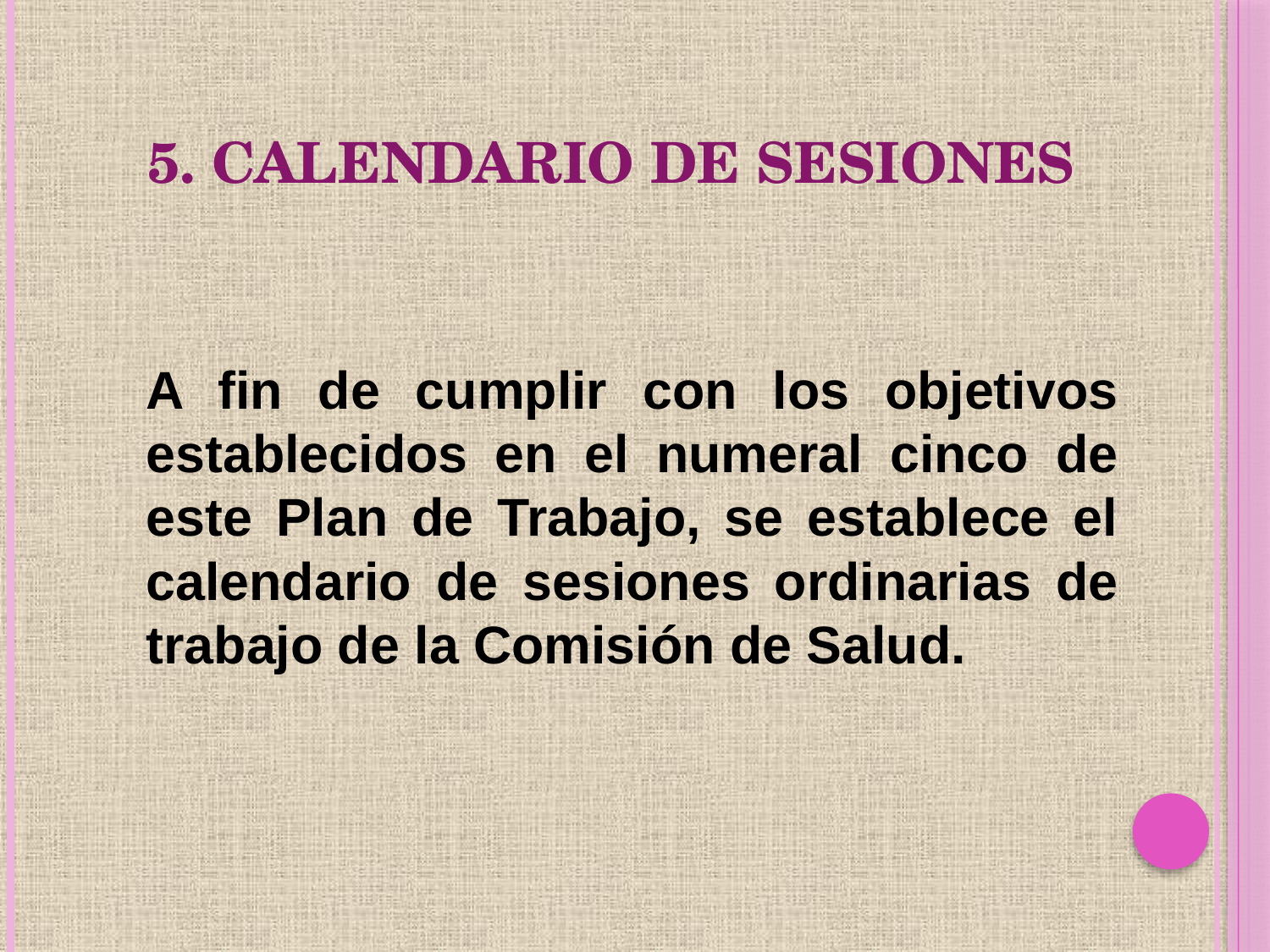

# 5. CALENDARIO DE SESIONES
A fin de cumplir con los objetivos establecidos en el numeral cinco de este Plan de Trabajo, se establece el calendario de sesiones ordinarias de trabajo de la Comisión de Salud.